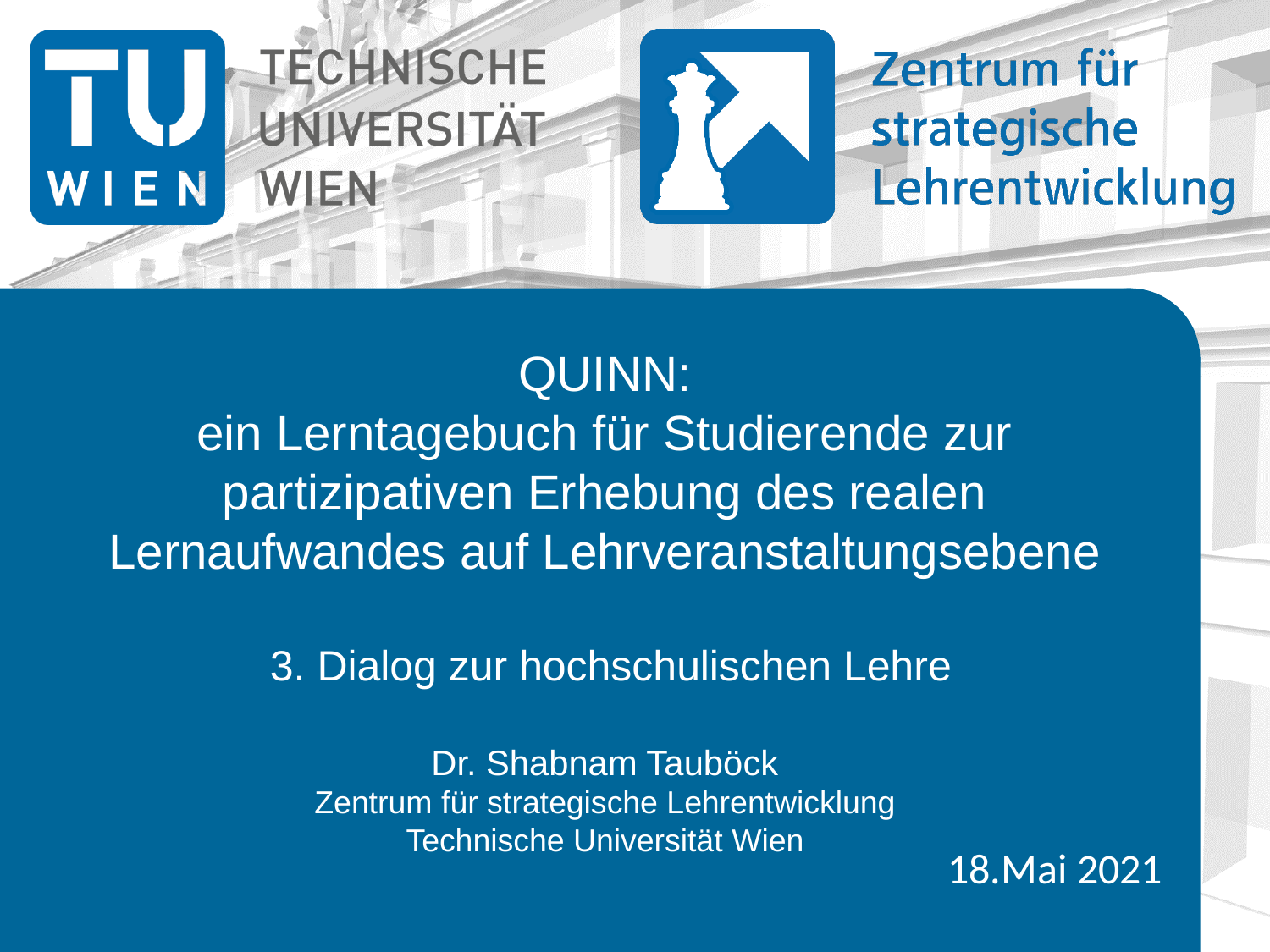

# QUINN: ein Lerntagebuch für Studierende zur partizipativen Erhebung des realen Lernaufwandes auf Lehrveranstaltungsebene 3. Dialog zur hochschulischen Lehre Dr. Shabnam Tauböck Zentrum für strategische Lehrentwicklung Technische Universität Wien
18.Mai 2021